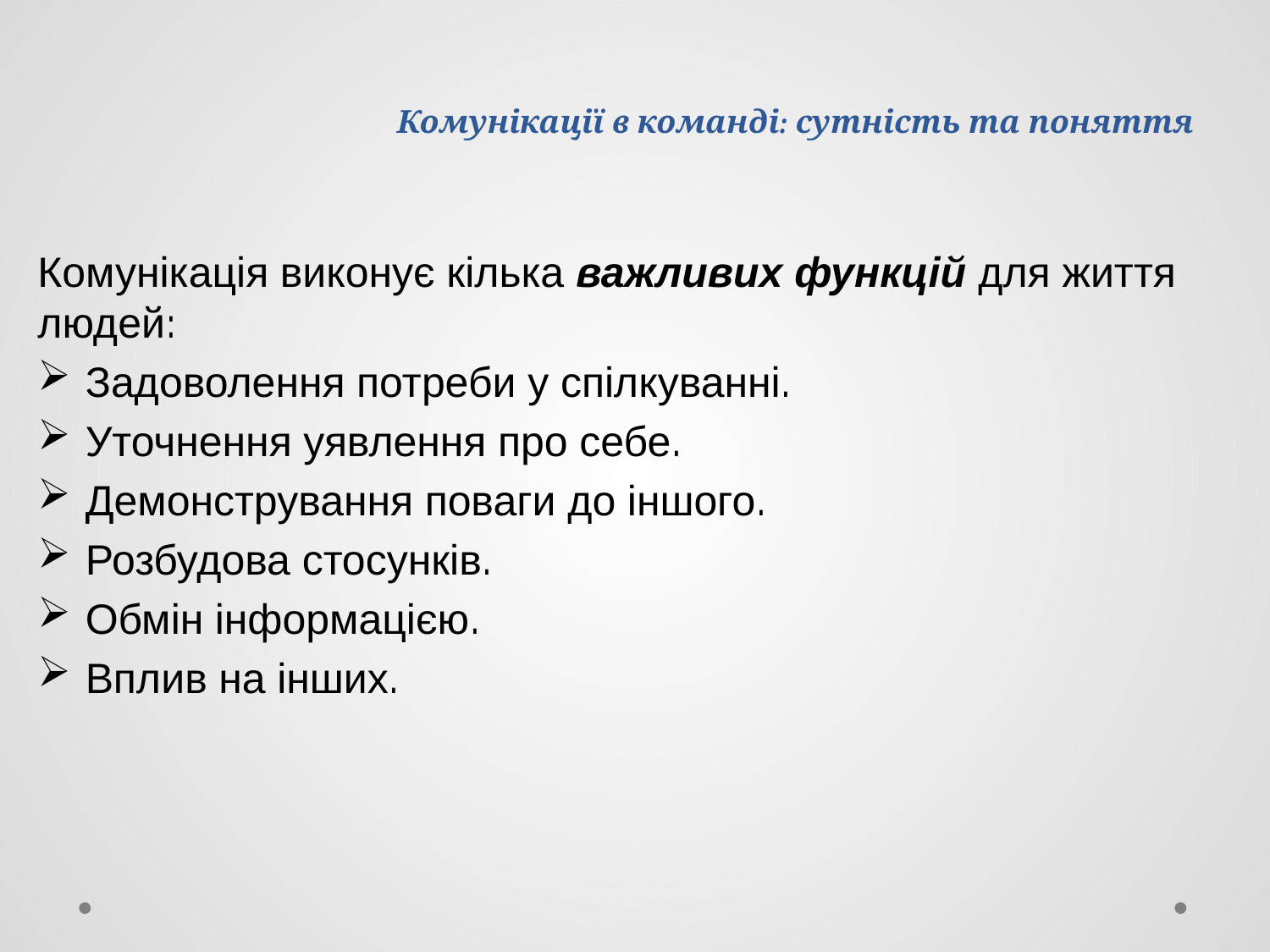

# Комунікації в команді: сутність та поняття
Комунікація виконує кілька важливих функцій для життя людей:
Задоволення потреби у спілкуванні.
Уточнення уявлення про себе.
Демонстрування поваги до іншого.
Розбудова стосунків.
Обмін інформацією.
Вплив на інших.